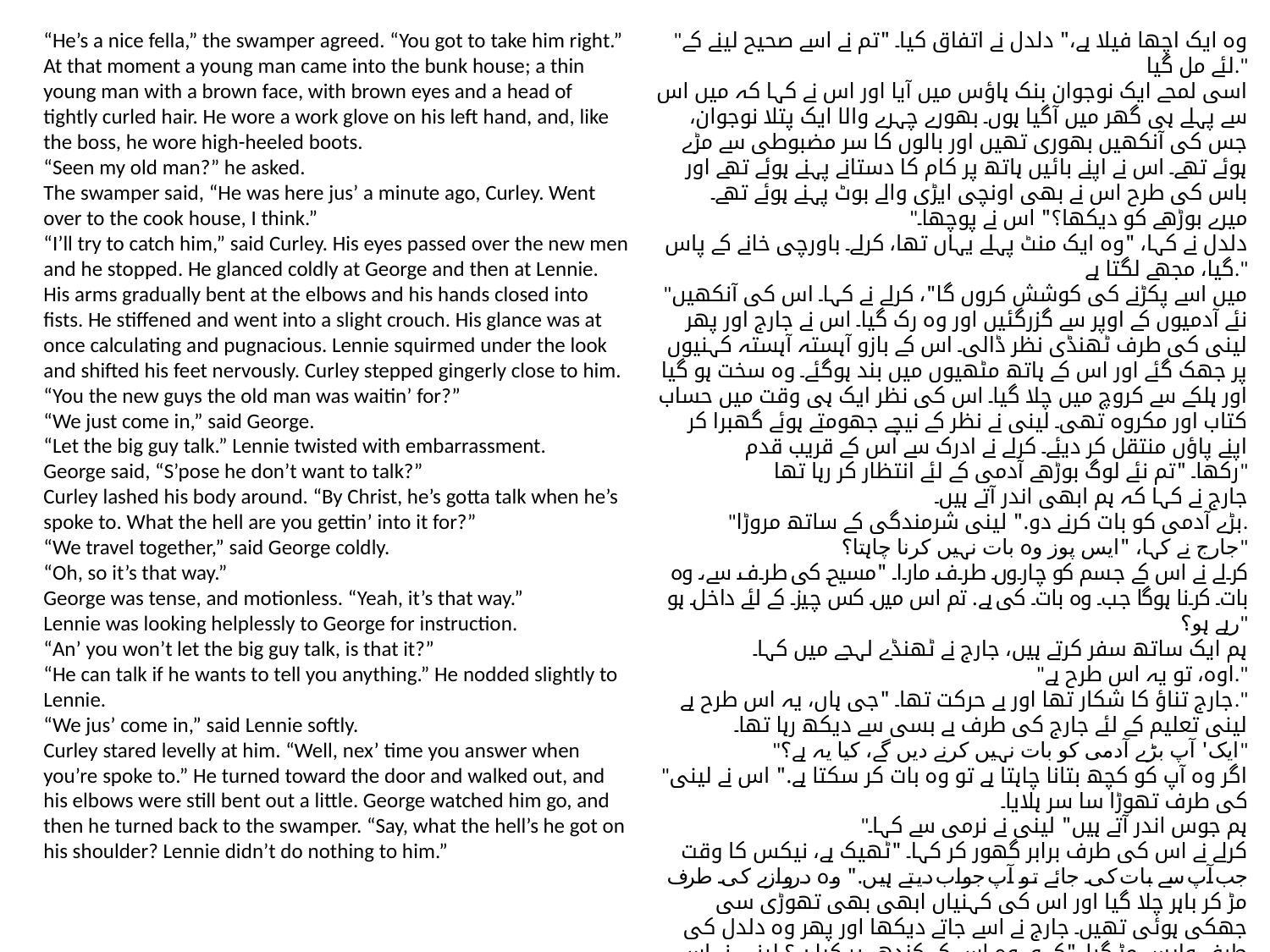

“He’s a nice fella,” the swamper agreed. “You got to take him right.”
At that moment a young man came into the bunk house; a thin young man with a brown face, with brown eyes and a head of tightly curled hair. He wore a work glove on his left hand, and, like the boss, he wore high-heeled boots.
“Seen my old man?” he asked.
The swamper said, “He was here jus’ a minute ago, Curley. Went over to the cook house, I think.”
“I’ll try to catch him,” said Curley. His eyes passed over the new men and he stopped. He glanced coldly at George and then at Lennie. His arms gradually bent at the elbows and his hands closed into fists. He stiffened and went into a slight crouch. His glance was at once calculating and pugnacious. Lennie squirmed under the look and shifted his feet nervously. Curley stepped gingerly close to him. “You the new guys the old man was waitin’ for?”
“We just come in,” said George.
“Let the big guy talk.” Lennie twisted with embarrassment.
George said, “S’pose he don’t want to talk?”
Curley lashed his body around. “By Christ, he’s gotta talk when he’s spoke to. What the hell are you gettin’ into it for?”
“We travel together,” said George coldly.
“Oh, so it’s that way.”
George was tense, and motionless. “Yeah, it’s that way.”
Lennie was looking helplessly to George for instruction.
“An’ you won’t let the big guy talk, is that it?”
“He can talk if he wants to tell you anything.” He nodded slightly to Lennie.
“We jus’ come in,” said Lennie softly.
Curley stared levelly at him. “Well, nex’ time you answer when you’re spoke to.” He turned toward the door and walked out, and his elbows were still bent out a little. George watched him go, and then he turned back to the swamper. “Say, what the hell’s he got on his shoulder? Lennie didn’t do nothing to him.”

"وہ ایک اچھا فیلا ہے،" دلدل نے اتفاق کیا۔ "تم نے اسے صحیح لینے کے لئے مل گیا."
اسی لمحے ایک نوجوان بنک ہاؤس میں آیا اور اس نے کہا کہ میں اس سے پہلے ہی گھر میں آگیا ہوں۔ بھورے چہرے والا ایک پتلا نوجوان، جس کی آنکھیں بھوری تھیں اور بالوں کا سر مضبوطی سے مڑے ہوئے تھے۔ اس نے اپنے بائیں ہاتھ پر کام کا دستانے پہنے ہوئے تھے اور باس کی طرح اس نے بھی اونچی ایڑی والے بوٹ پہنے ہوئے تھے۔
"میرے بوڑھے کو دیکھا؟" اس نے پوچھا۔
دلدل نے کہا، "وہ ایک منٹ پہلے یہاں تھا، کرلے۔ باورچی خانے کے پاس گیا، مجھے لگتا ہے."
"میں اسے پکڑنے کی کوشش کروں گا"، کرلے نے کہا۔ اس کی آنکھیں نئے آدمیوں کے اوپر سے گزرگئیں اور وہ رک گیا۔ اس نے جارج اور پھر لینی کی طرف ٹھنڈی نظر ڈالی۔ اس کے بازو آہستہ آہستہ کہنیوں پر جھک گئے اور اس کے ہاتھ مٹھیوں میں بند ہوگئے۔ وہ سخت ہو گیا اور ہلکے سے کروچ میں چلا گیا۔ اس کی نظر ایک ہی وقت میں حساب کتاب اور مکروہ تھی۔ لینی نے نظر کے نیچے جھومتے ہوئے گھبرا کر اپنے پاؤں منتقل کر دیئے۔ کرلے نے ادرک سے اس کے قریب قدم رکھا۔ "تم نئے لوگ بوڑھے آدمی کے لئے انتظار کر رہا تھا"
جارج نے کہا کہ ہم ابھی اندر آتے ہیں۔
"بڑے آدمی کو بات کرنے دو." لینی شرمندگی کے ساتھ مروڑا.
جارج نے کہا، "ایس پوز وہ بات نہیں کرنا چاہتا؟"
کرلے نے اس کے جسم کو چاروں طرف مارا۔ "مسیح کی طرف سے، وہ بات کرنا ہوگا جب وہ بات کی ہے. تم اس میں کس چیز کے لئے داخل ہو رہے ہو؟"
ہم ایک ساتھ سفر کرتے ہیں، جارج نے ٹھنڈے لہجے میں کہا۔
"اوہ، تو یہ اس طرح ہے."
جارج تناؤ کا شکار تھا اور بے حرکت تھا۔ "جی ہاں، یہ اس طرح ہے."
لینی تعلیم کے لئے جارج کی طرف بے بسی سے دیکھ رہا تھا۔
"ایک' آپ بڑے آدمی کو بات نہیں کرنے دیں گے، کیا یہ ہے؟"
"اگر وہ آپ کو کچھ بتانا چاہتا ہے تو وہ بات کر سکتا ہے." اس نے لینی کی طرف تھوڑا سا سر ہلایا۔
"ہم جوس اندر آتے ہیں" لینی نے نرمی سے کہا۔
کرلے نے اس کی طرف برابر گھور کر کہا۔ "ٹھیک ہے، نیکس کا وقت جب آپ سے بات کی جائے تو آپ جواب دیتے ہیں." وہ دروازے کی طرف مڑ کر باہر چلا گیا اور اس کی کہنیاں ابھی بھی تھوڑی سی جھکی ہوئی تھیں۔ جارج نے اسے جاتے دیکھا اور پھر وہ دلدل کی طرف واپس مڑ گیا۔ "کہو، وہ اس کے کندھے پر کیا ہے؟ لینی نے اس کے ساتھ کچھ نہیں کیا۔ "